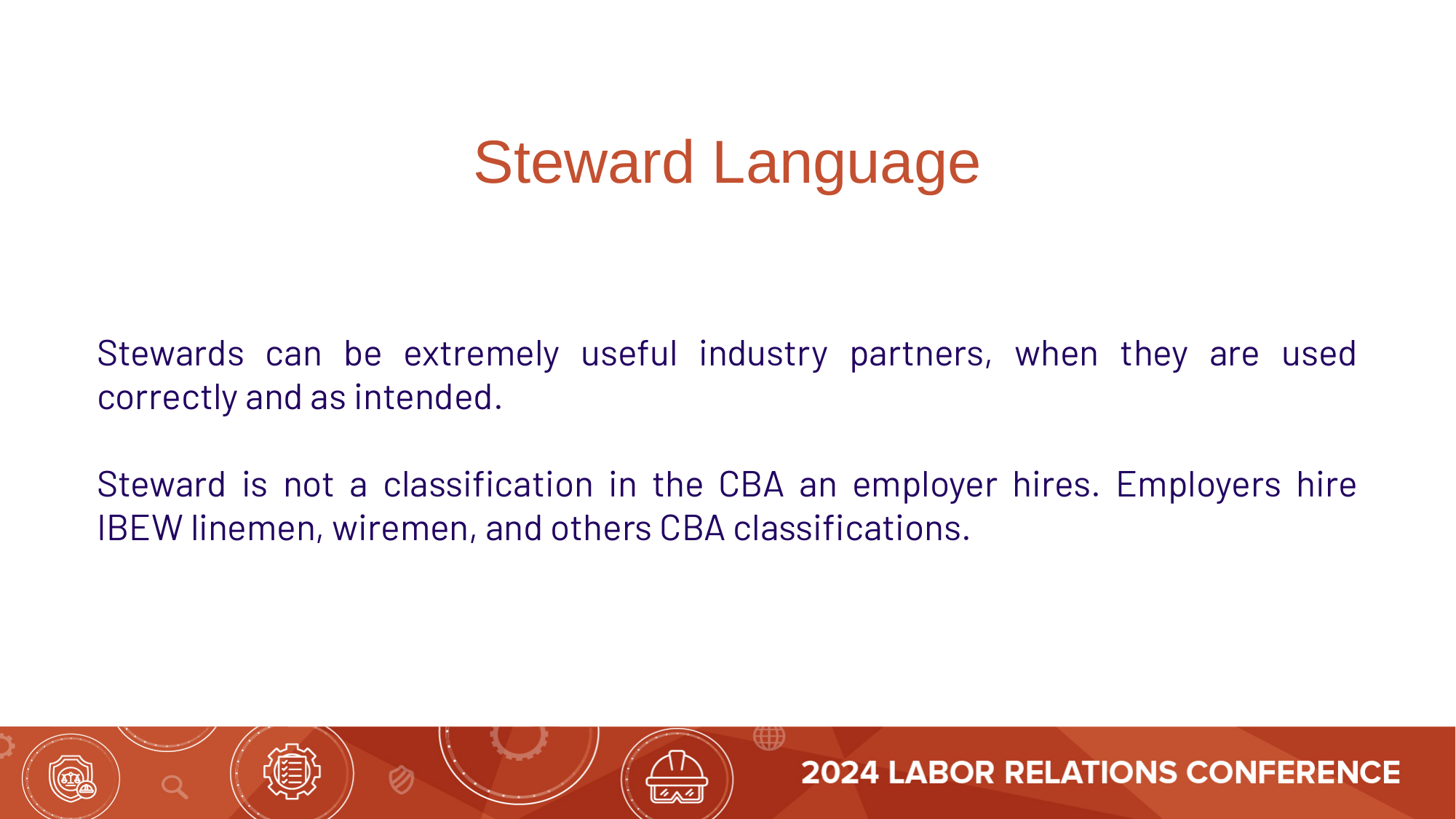

Steward Language
Stewards can be extremely useful industry partners, when they are used correctly and as intended.

Steward is not a classification in the CBA an employer hires. Employers hire IBEW linemen, wiremen, and others CBA classifications.